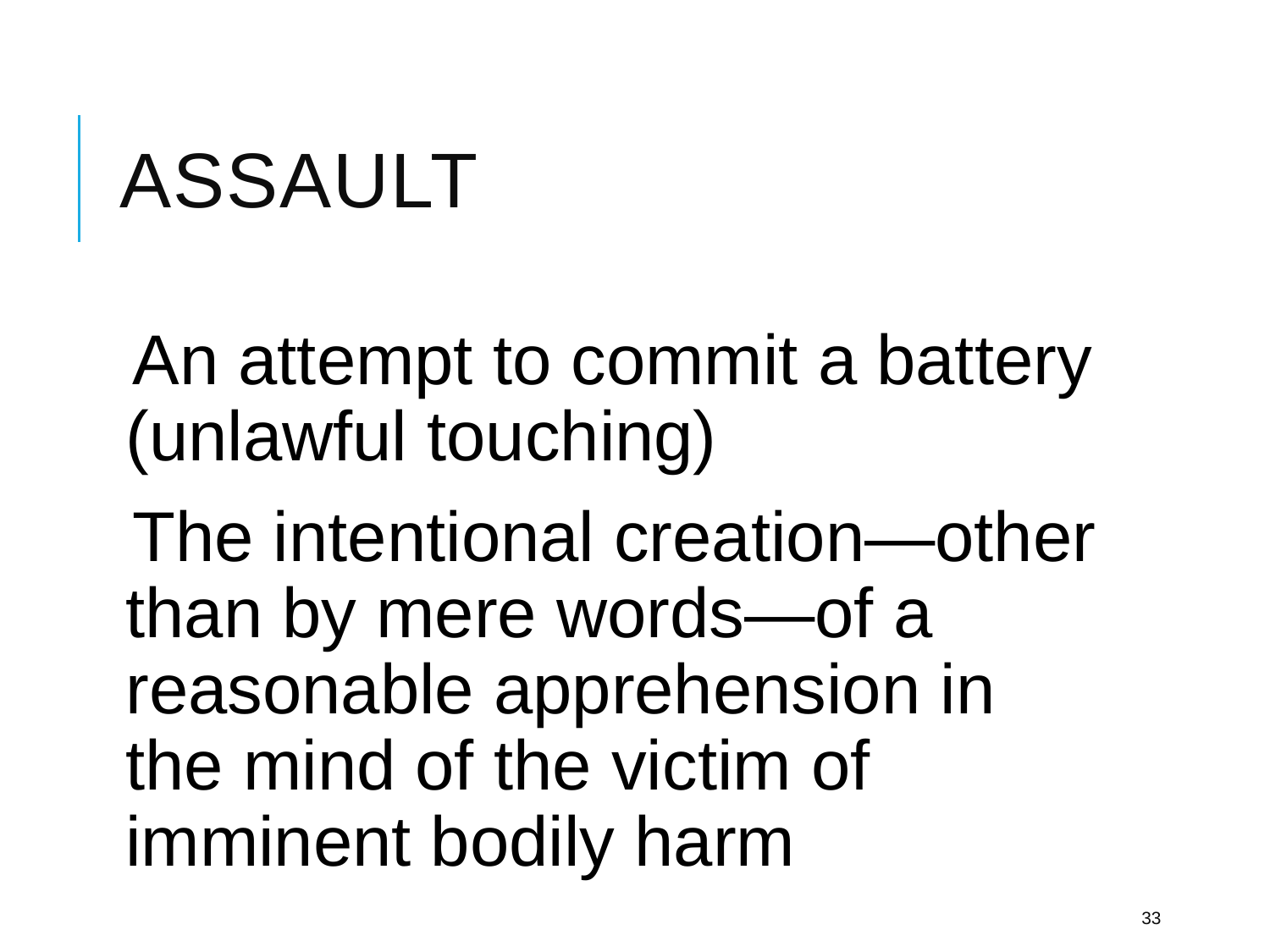

# Assault
An attempt to commit a battery (unlawful touching)
The intentional creation—other than by mere words—of a reasonable apprehension in the mind of the victim of imminent bodily harm
33